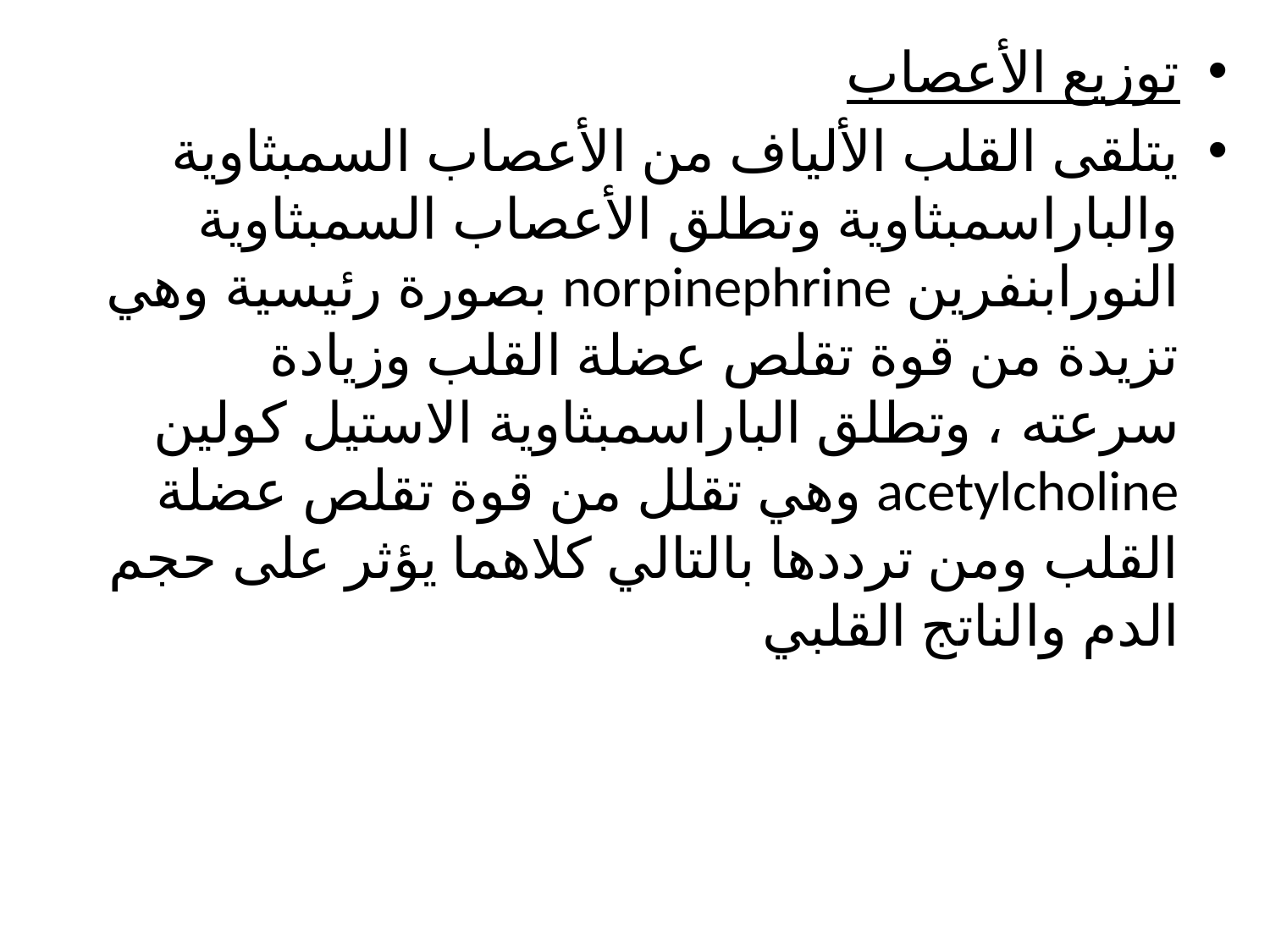

توزيع الأعصاب
يتلقى القلب الألياف من الأعصاب السمبثاوية والباراسمبثاوية وتطلق الأعصاب السمبثاوية النورابنفرين norpinephrine بصورة رئيسية وهي تزيدة من قوة تقلص عضلة القلب وزيادة سرعته ، وتطلق الباراسمبثاوية الاستيل كولين acetylcholine وهي تقلل من قوة تقلص عضلة القلب ومن ترددها بالتالي كلاهما يؤثر على حجم الدم والناتج القلبي